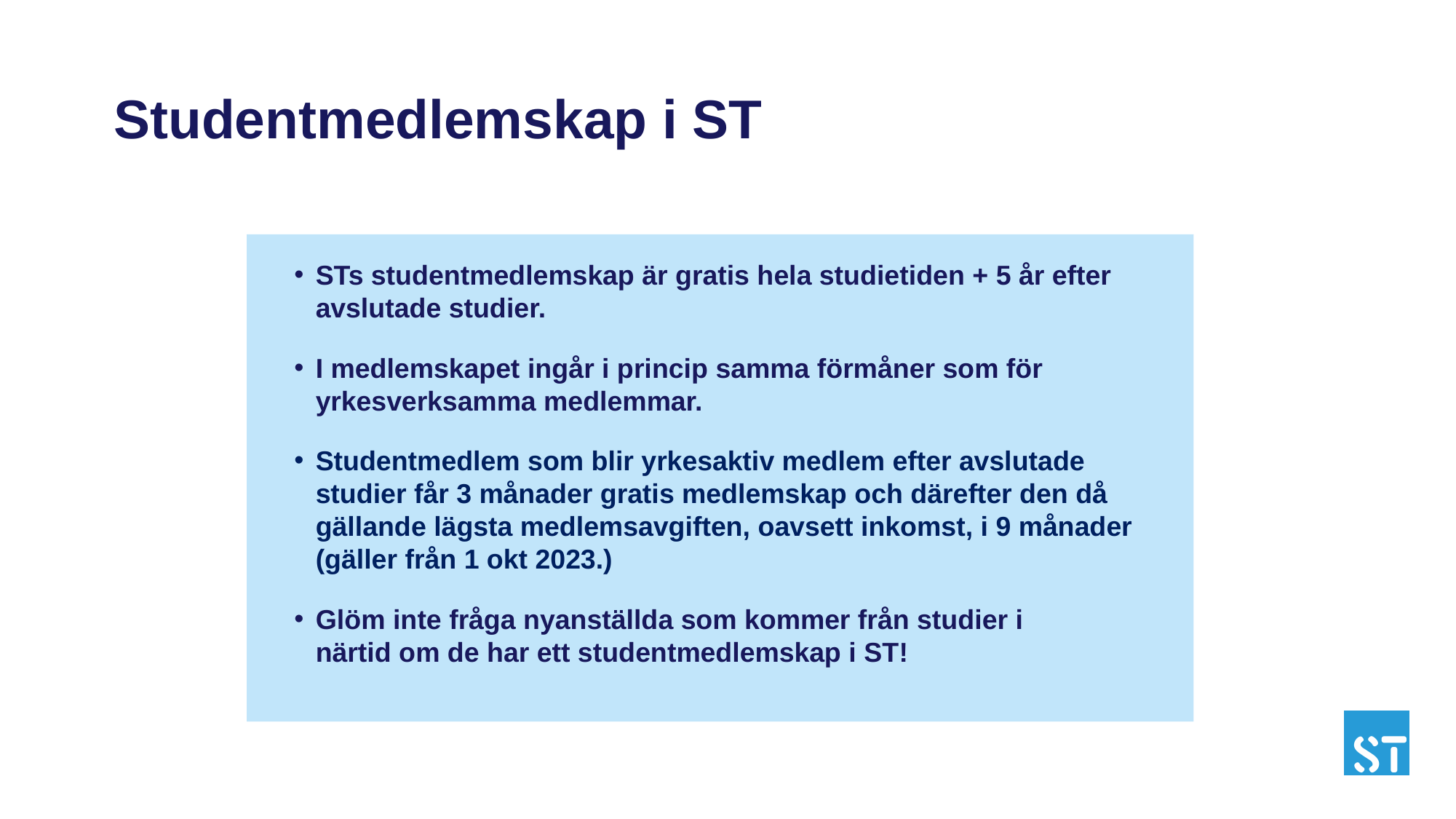

# Studentmedlemskap i ST

STs studentmedlemskap är gratis hela studietiden + 5 år efter avslutade studier.
I medlemskapet ingår i princip samma förmåner som för yrkesverksamma medlemmar.
Studentmedlem som blir yrkesaktiv medlem efter avslutade studier får 3 månader gratis medlemskap och därefter den då gällande lägsta medlemsavgiften, oavsett inkomst, i 9 månader (gäller från 1 okt 2023.)
Glöm inte fråga nyanställda som kommer från studier i närtid om de har ett studentmedlemskap i ST!